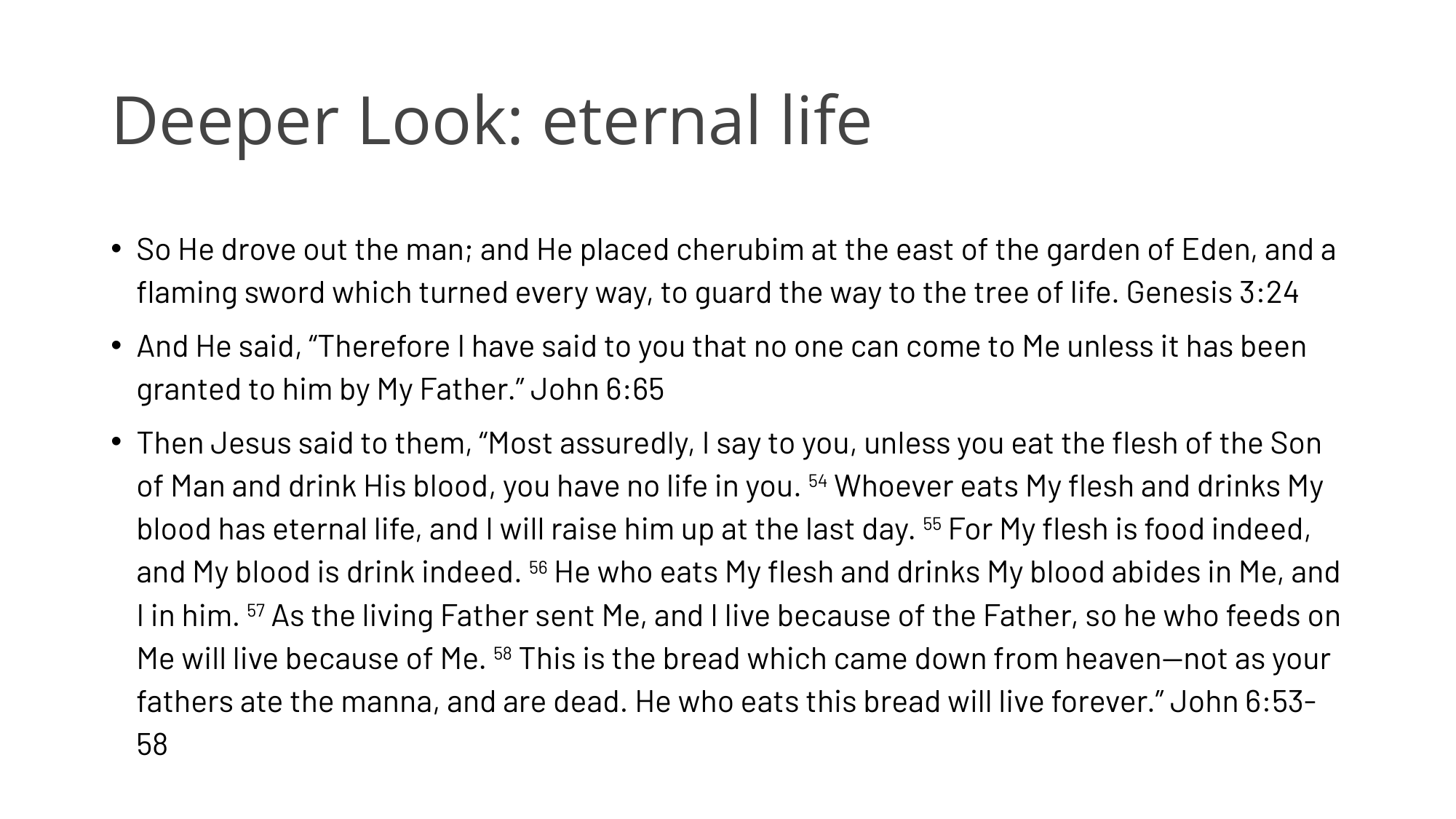

# Deeper Look: eternal life
So He drove out the man; and He placed cherubim at the east of the garden of Eden, and a flaming sword which turned every way, to guard the way to the tree of life. Genesis 3:24
And He said, “Therefore I have said to you that no one can come to Me unless it has been granted to him by My Father.” John 6:65
Then Jesus said to them, “Most assuredly, I say to you, unless you eat the flesh of the Son of Man and drink His blood, you have no life in you. 54 Whoever eats My flesh and drinks My blood has eternal life, and I will raise him up at the last day. 55 For My flesh is food indeed, and My blood is drink indeed. 56 He who eats My flesh and drinks My blood abides in Me, and I in him. 57 As the living Father sent Me, and I live because of the Father, so he who feeds on Me will live because of Me. 58 This is the bread which came down from heaven—not as your fathers ate the manna, and are dead. He who eats this bread will live forever.” John 6:53-58